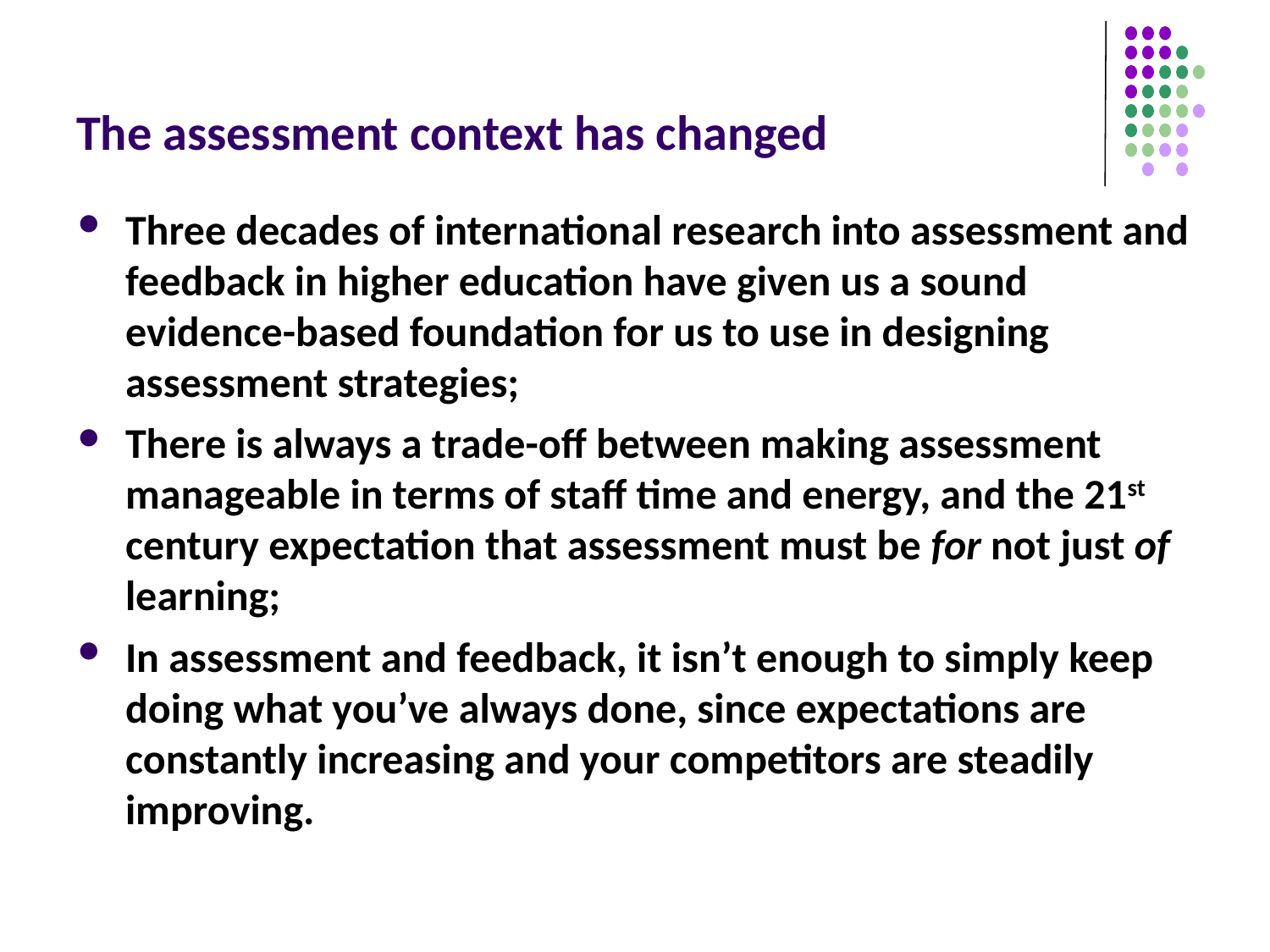

# The assessment context has changed
Three decades of international research into assessment and feedback in higher education have given us a sound evidence-based foundation for us to use in designing assessment strategies;
There is always a trade-off between making assessment manageable in terms of staff time and energy, and the 21st century expectation that assessment must be for not just of learning;
In assessment and feedback, it isn’t enough to simply keep doing what you’ve always done, since expectations are constantly increasing and your competitors are steadily improving.